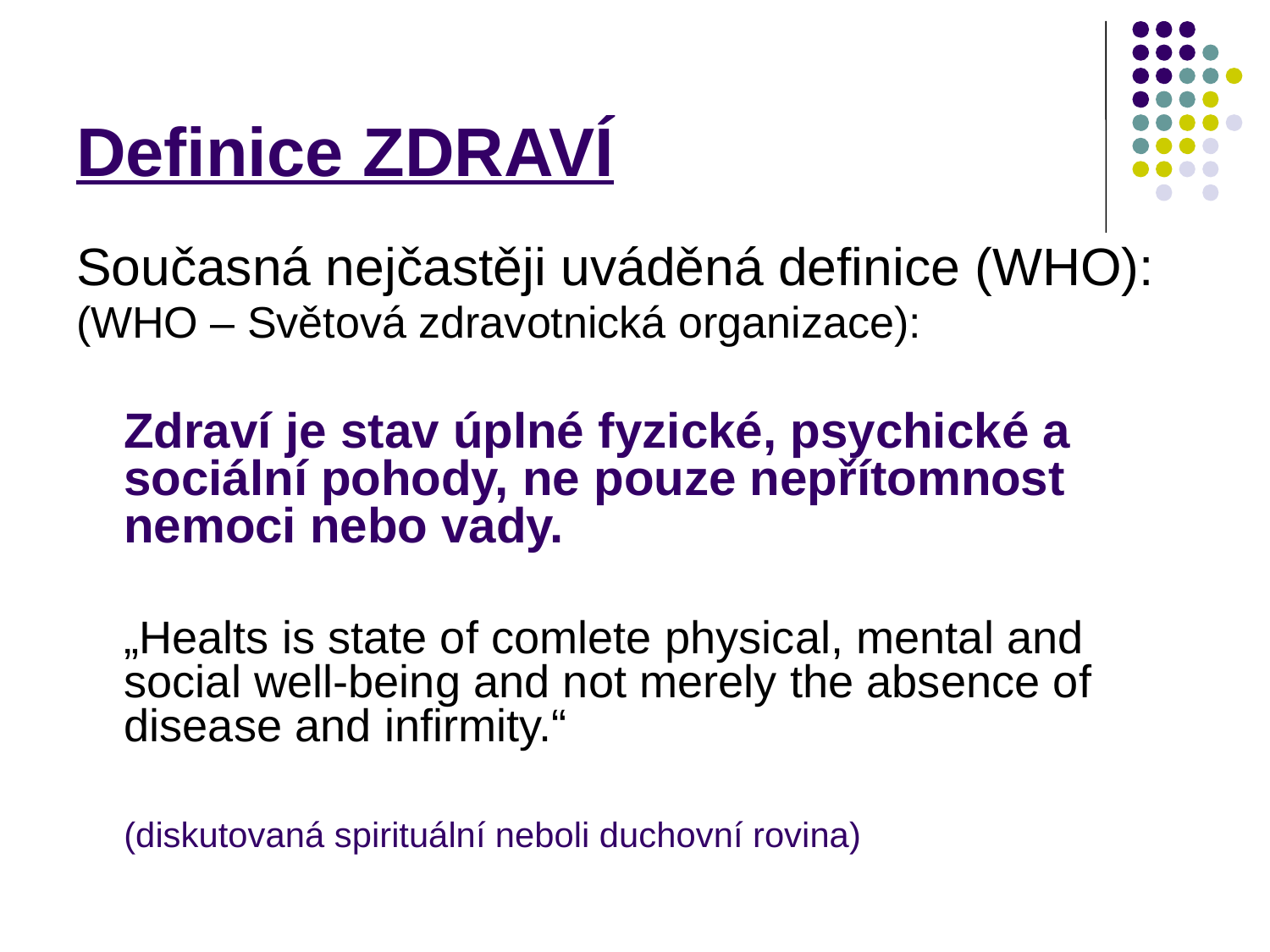

# Definice ZDRAVÍ
Současná nejčastěji uváděná definice (WHO):
(WHO – Světová zdravotnická organizace):

	Zdraví je stav úplné fyzické, psychické a sociální pohody, ne pouze nepřítomnost nemoci nebo vady.

	„Healts is state of comlete physical, mental and social well-being and not merely the absence of disease and infirmity.“

	(diskutovaná spirituální neboli duchovní rovina)